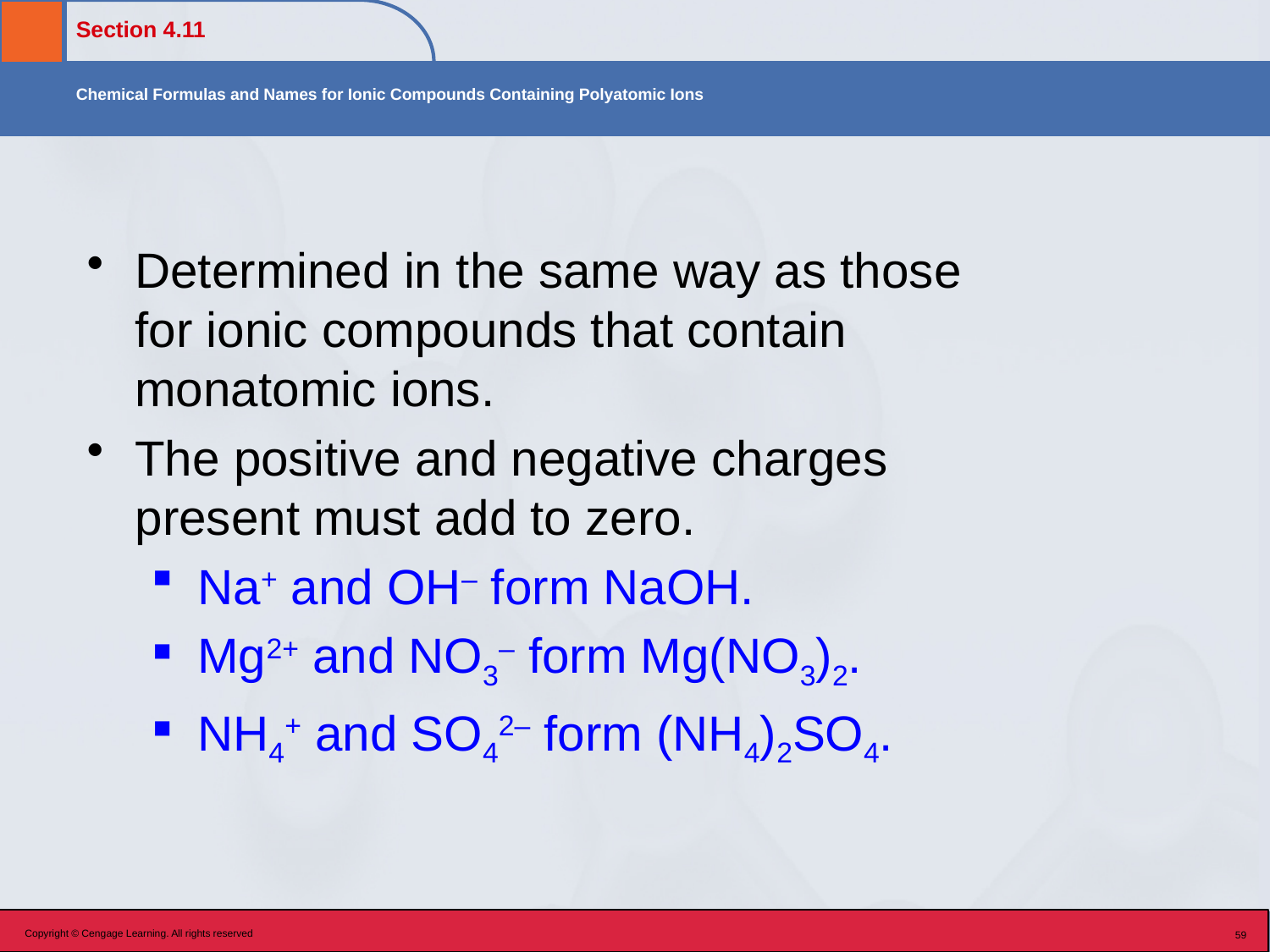

Determined in the same way as those for ionic compounds that contain monatomic ions.
The positive and negative charges present must add to zero.
Na+ and OH– form NaOH.
Mg2+ and NO3– form Mg(NO3)2.
NH4+ and SO42– form (NH4)2SO4.
Copyright © Cengage Learning. All rights reserved
59